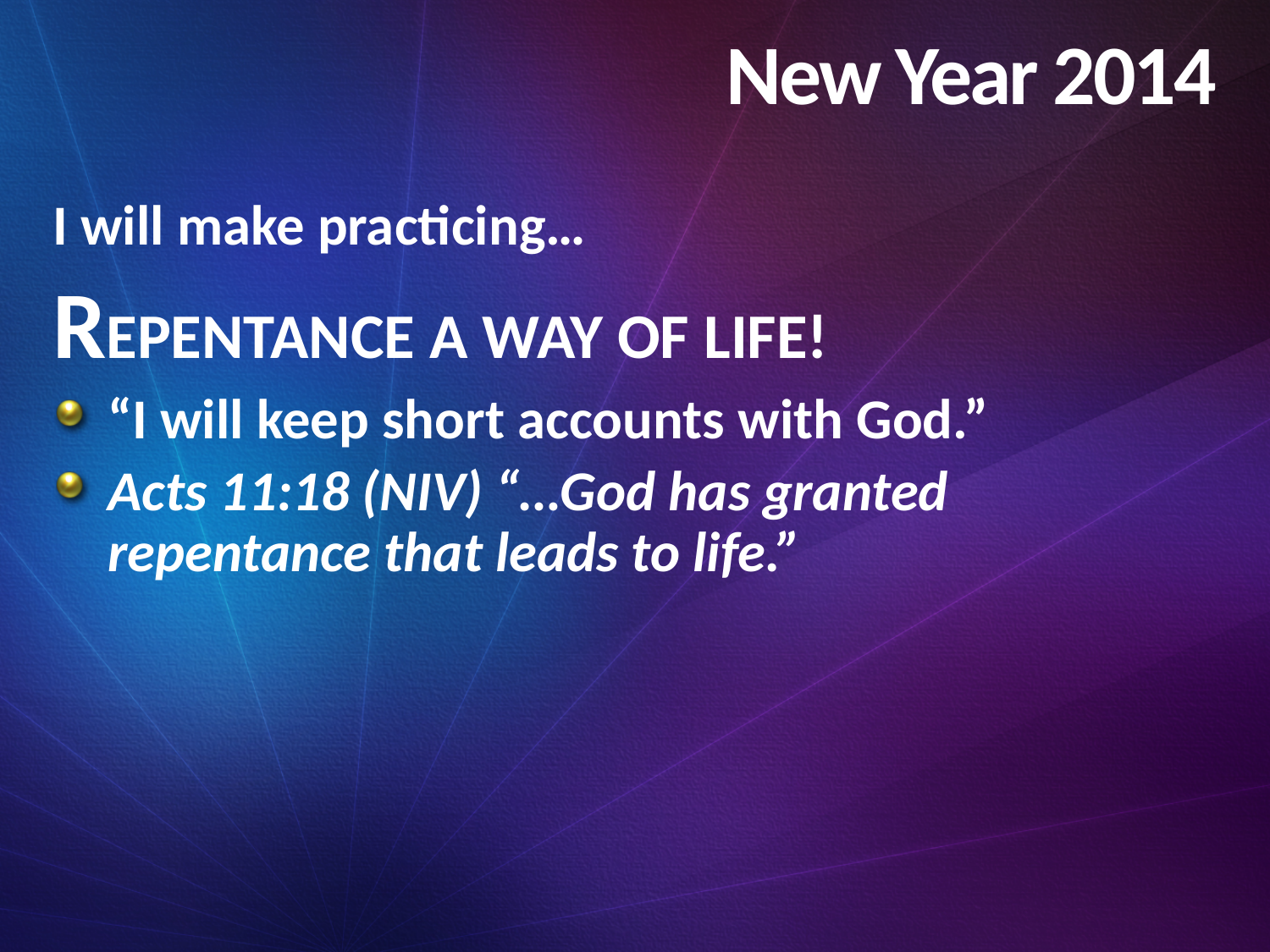

# New Year 2014
I will make practicing…
Repentance a way of life!
“I will keep short accounts with God.”
Acts 11:18 (NIV) “…God has granted repentance that leads to life.”